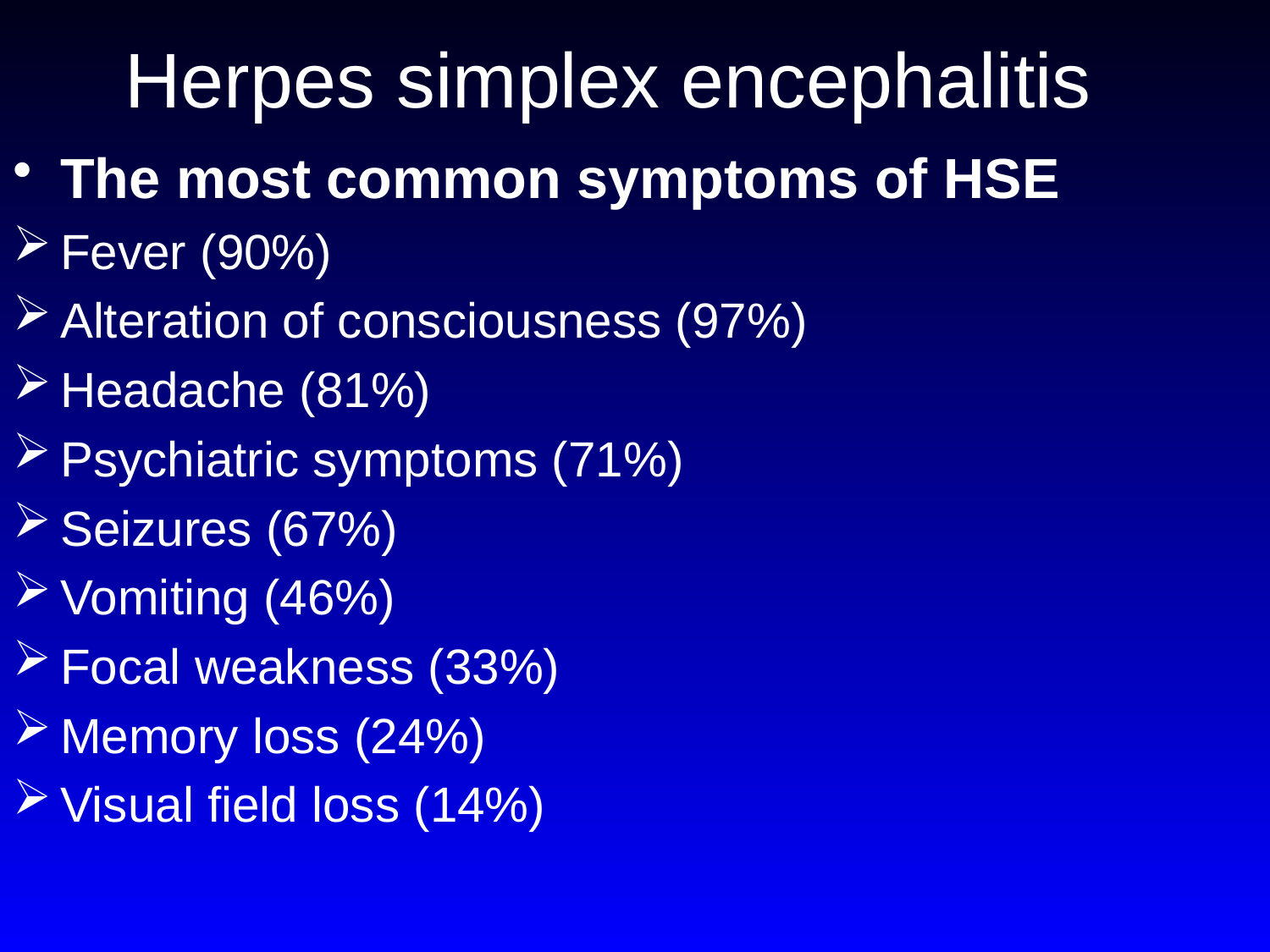

# Herpes simplex encephalitis
The most common symptoms of HSE
Fever (90%)
Alteration of consciousness (97%)
Headache (81%)
Psychiatric symptoms (71%)
Seizures (67%)
Vomiting (46%)
Focal weakness (33%)
Memory loss (24%)
Visual field loss (14%)